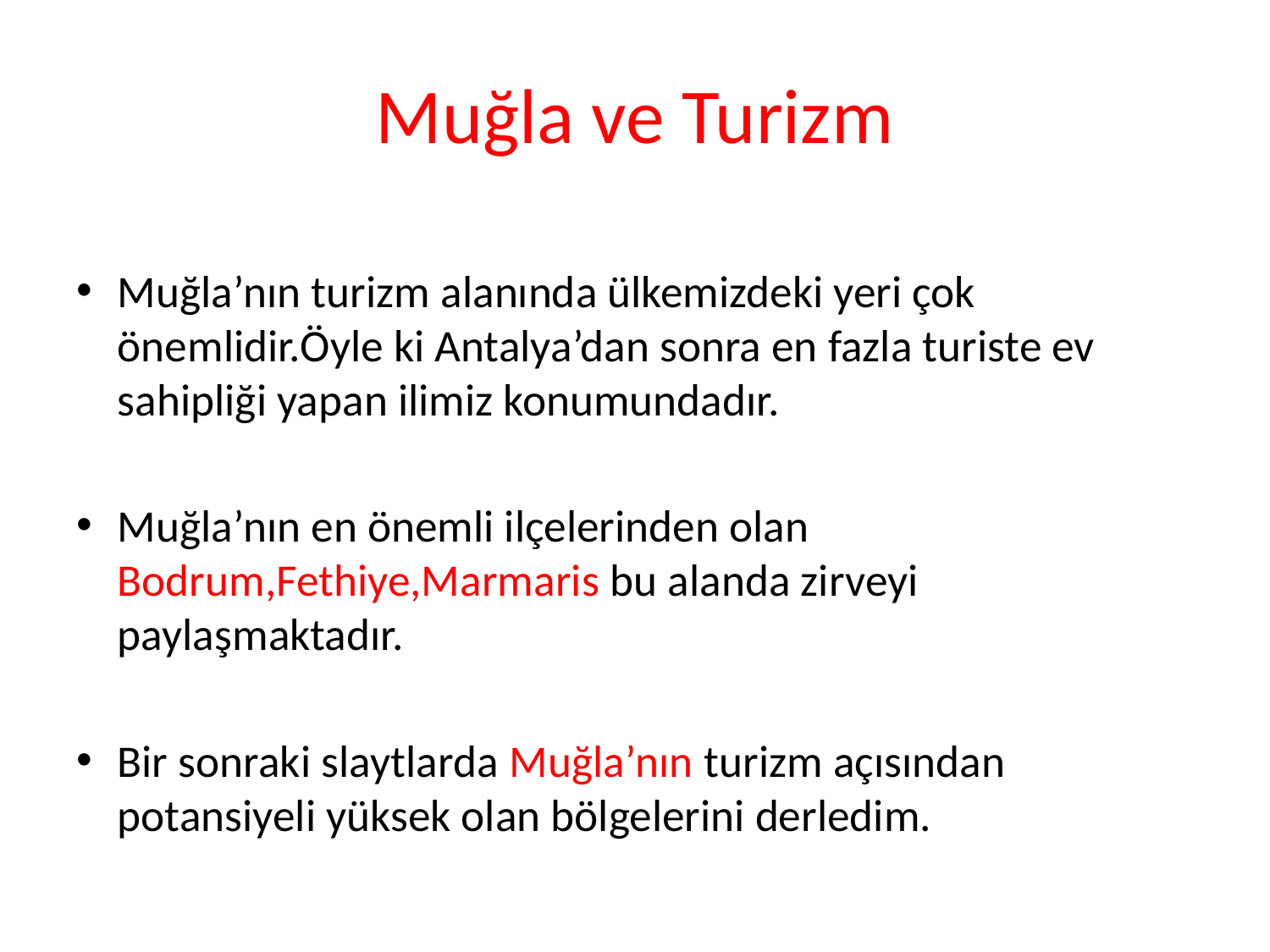

# Muğla ve Turizm
Muğla’nın turizm alanında ülkemizdeki yeri çok önemlidir.Öyle ki Antalya’dan sonra en fazla turiste ev sahipliği yapan ilimiz konumundadır.

Muğla’nın en önemli ilçelerinden olan Bodrum,Fethiye,Marmaris bu alanda zirveyi paylaşmaktadır.

Bir sonraki slaytlarda Muğla’nın turizm açısından potansiyeli yüksek olan bölgelerini derledim.